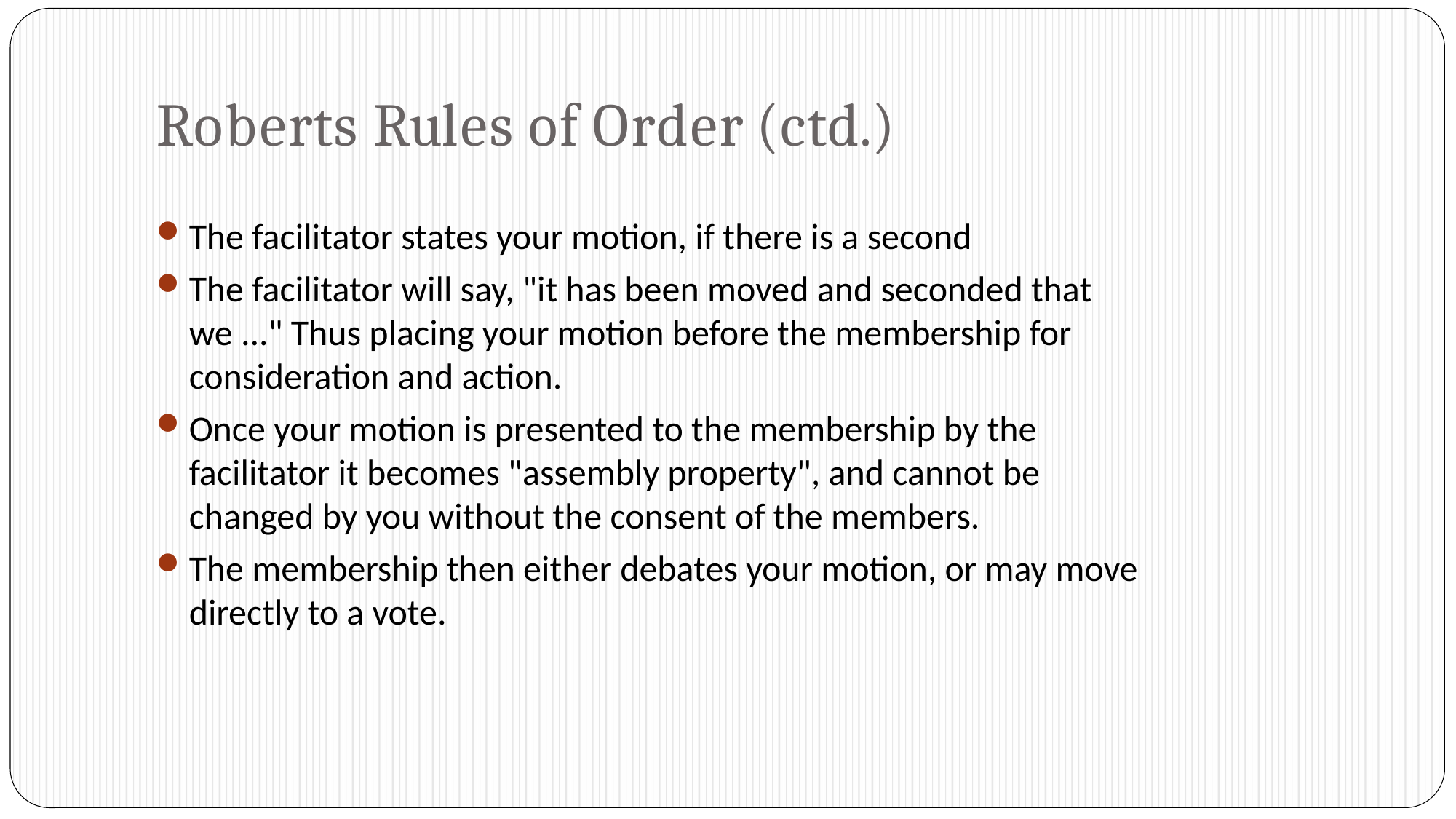

# Roberts Rules of Order (ctd.)
The facilitator states your motion, if there is a second
The facilitator will say, "it has been moved and seconded that we ..." Thus placing your motion before the membership for consideration and action.
Once your motion is presented to the membership by the facilitator it becomes "assembly property", and cannot be changed by you without the consent of the members.
The membership then either debates your motion, or may move directly to a vote.